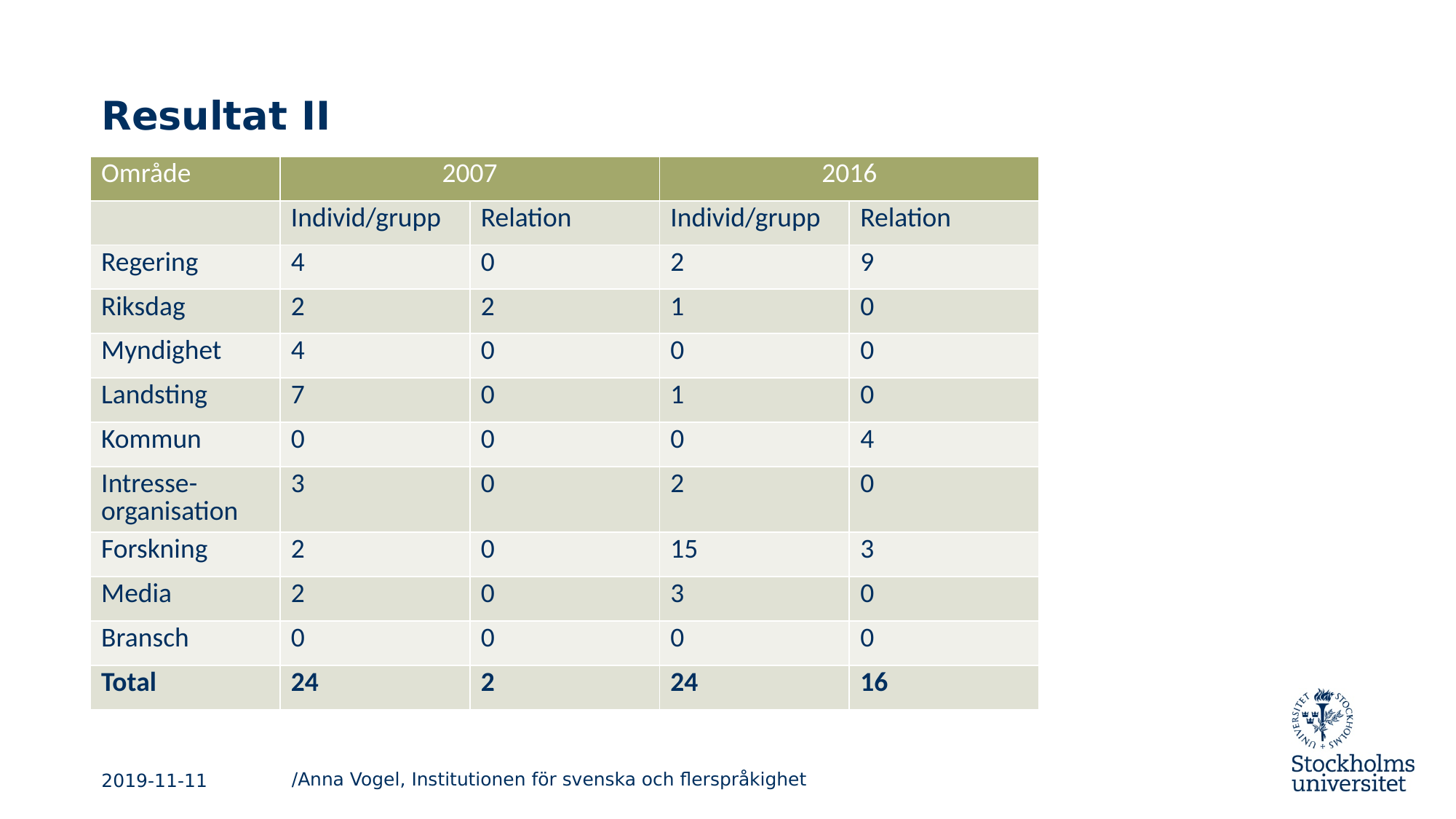

# Resultat II
| Område | 2007 |  | 2016 |  |
| --- | --- | --- | --- | --- |
|  | Individ/grupp | Relation | Individ/grupp | Relation |
| Regering | 4 | 0 | 2 | 9 |
| Riksdag | 2 | 2 | 1 | 0 |
| Myndighet | 4 | 0 | 0 | 0 |
| Landsting | 7 | 0 | 1 | 0 |
| Kommun | 0 | 0 | 0 | 4 |
| Intresse-organisation | 3 | 0 | 2 | 0 |
| Forskning | 2 | 0 | 15 | 3 |
| Media | 2 | 0 | 3 | 0 |
| Bransch | 0 | 0 | 0 | 0 |
| Total | 24 | 2 | 24 | 16 |
/Anna Vogel, Institutionen för svenska och flerspråkighet
2019-11-11